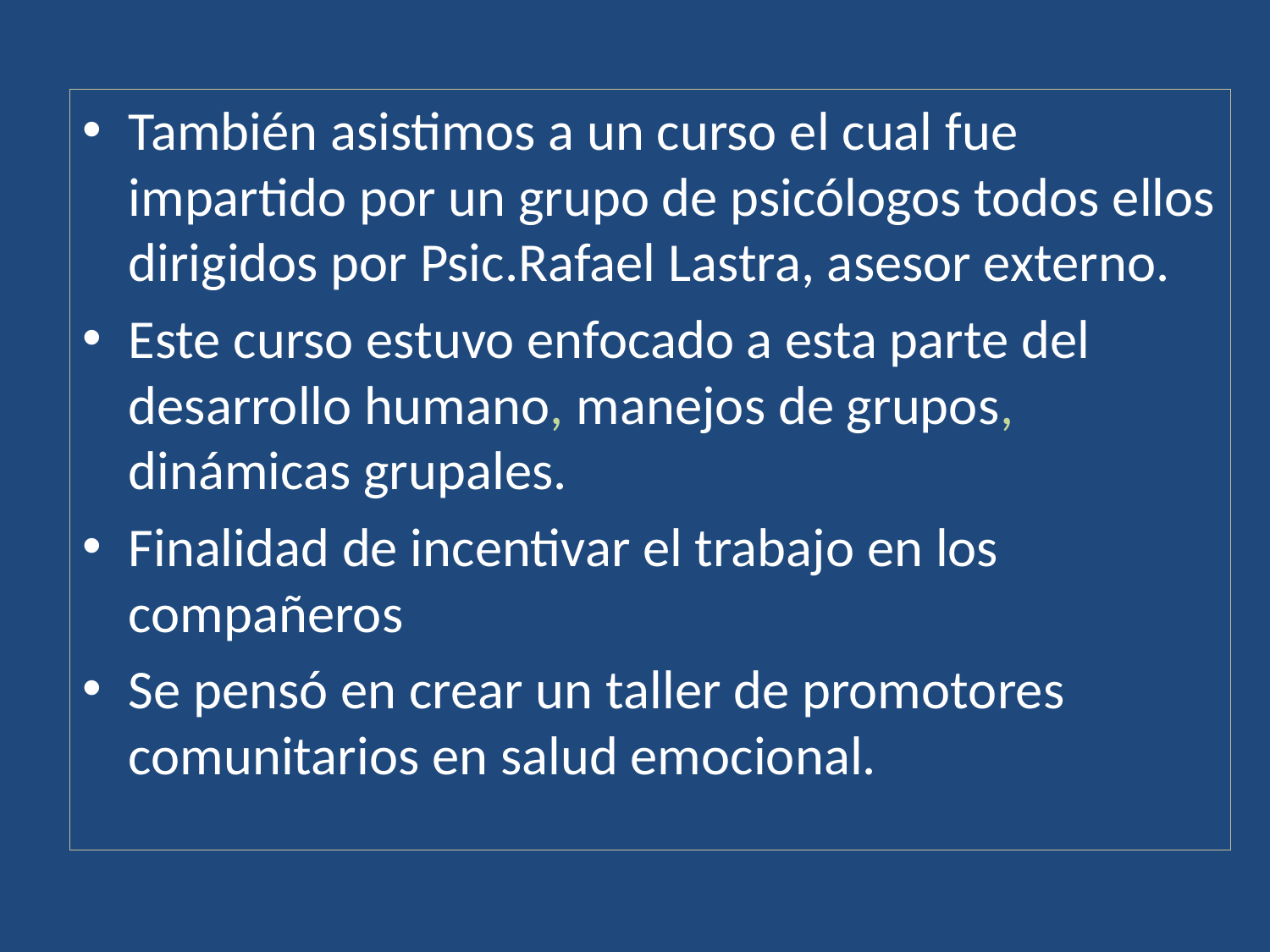

También asistimos a un curso el cual fue impartido por un grupo de psicólogos todos ellos dirigidos por Psic.Rafael Lastra, asesor externo.
Este curso estuvo enfocado a esta parte del desarrollo humano, manejos de grupos, dinámicas grupales.
Finalidad de incentivar el trabajo en los compañeros
Se pensó en crear un taller de promotores comunitarios en salud emocional.